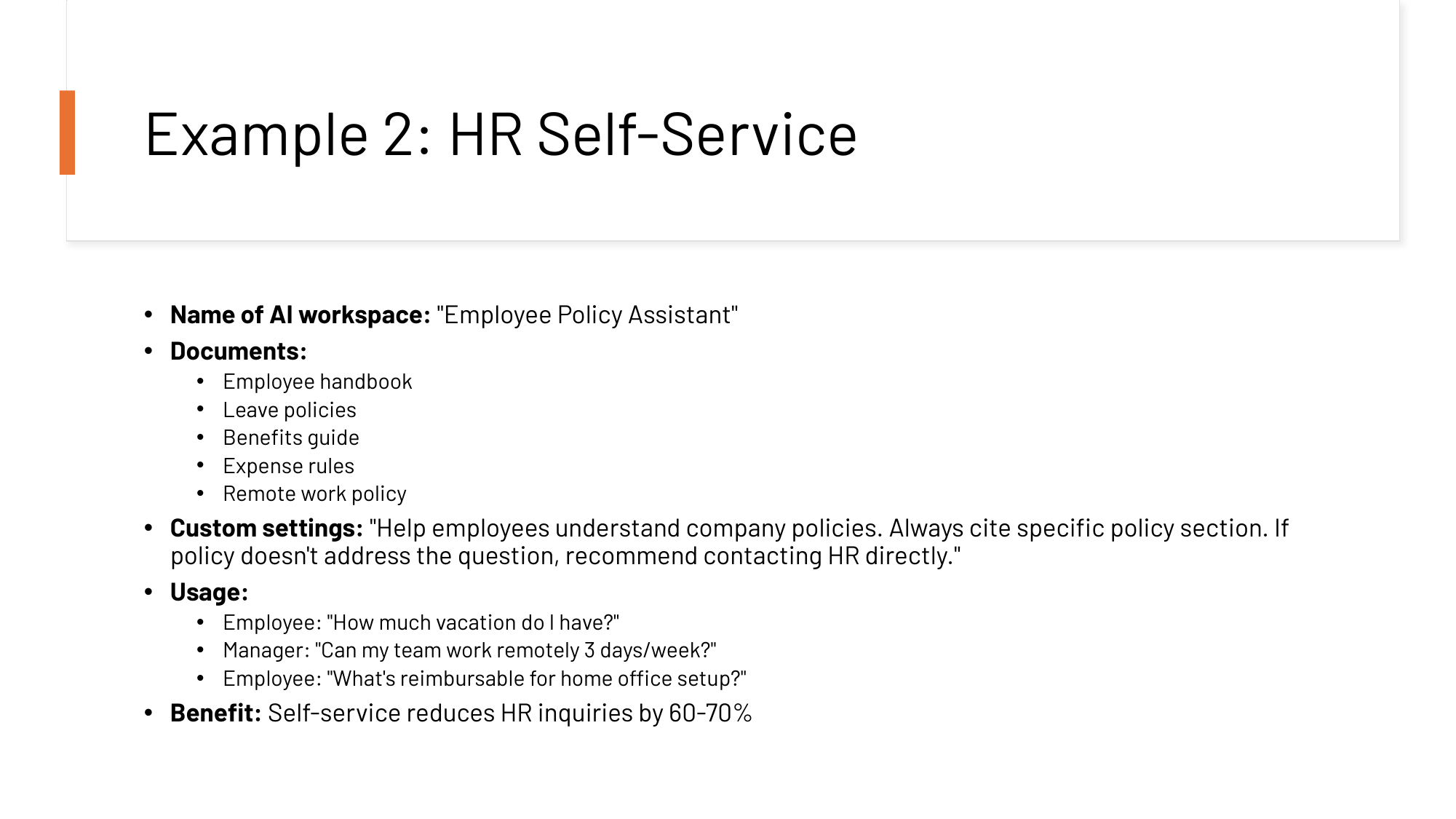

# Example 2: HR Self-Service

Name of AI workspace: "Employee Policy Assistant"
Documents:
Employee handbook
Leave policies
Benefits guide
Expense rules
Remote work policy
Custom settings: "Help employees understand company policies. Always cite specific policy section. If policy doesn't address the question, recommend contacting HR directly."
Usage:
Employee: "How much vacation do I have?"
Manager: "Can my team work remotely 3 days/week?"
Employee: "What's reimbursable for home office setup?"
Benefit: Self-service reduces HR inquiries by 60-70%